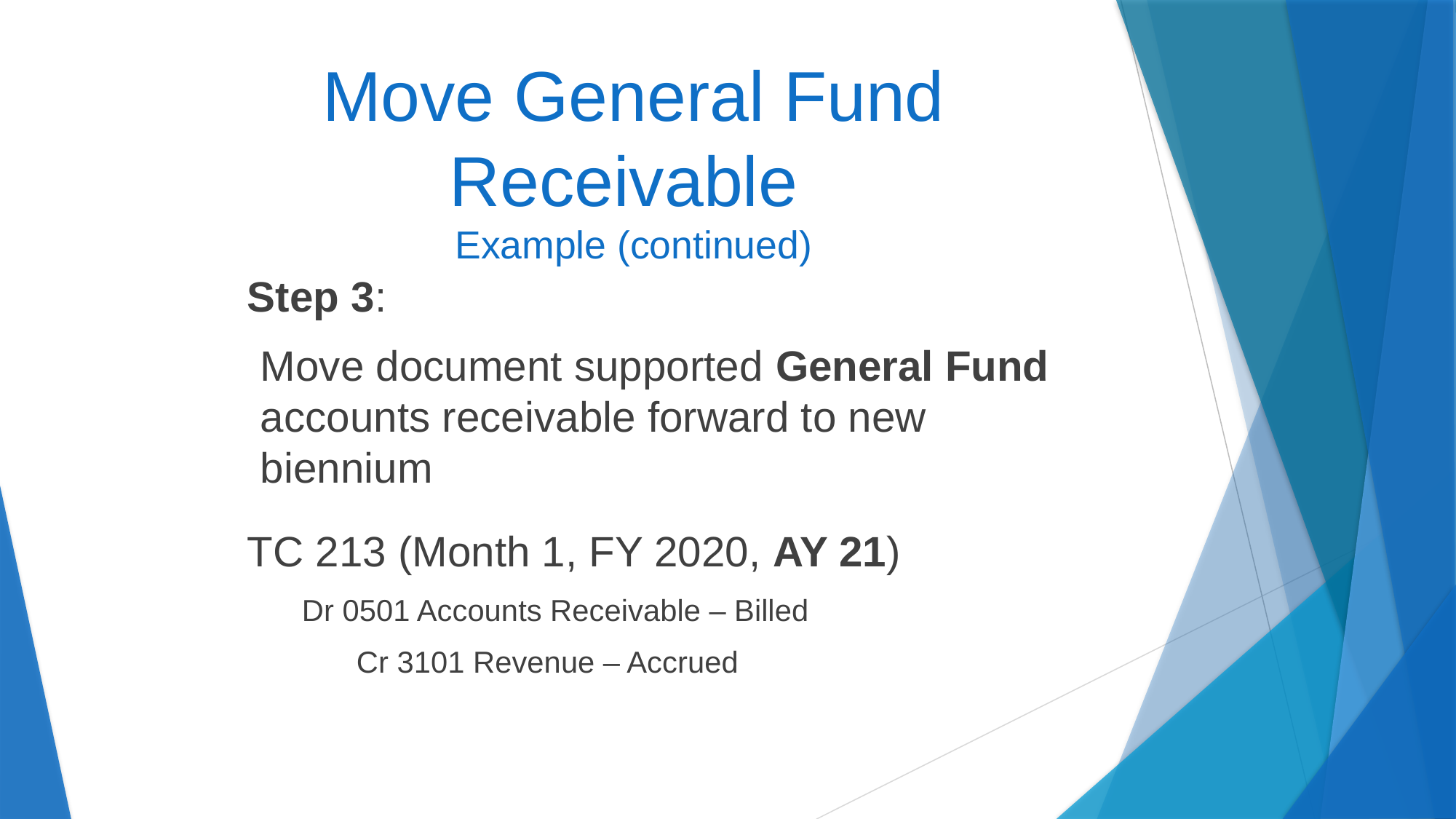

# Move General Fund Receivable Example (continued)
Step 3:
Move document supported General Fund accounts receivable forward to new biennium
TC 213 (Month 1, FY 2020, AY 21)
Dr 0501 Accounts Receivable – Billed
Cr 3101 Revenue – Accrued